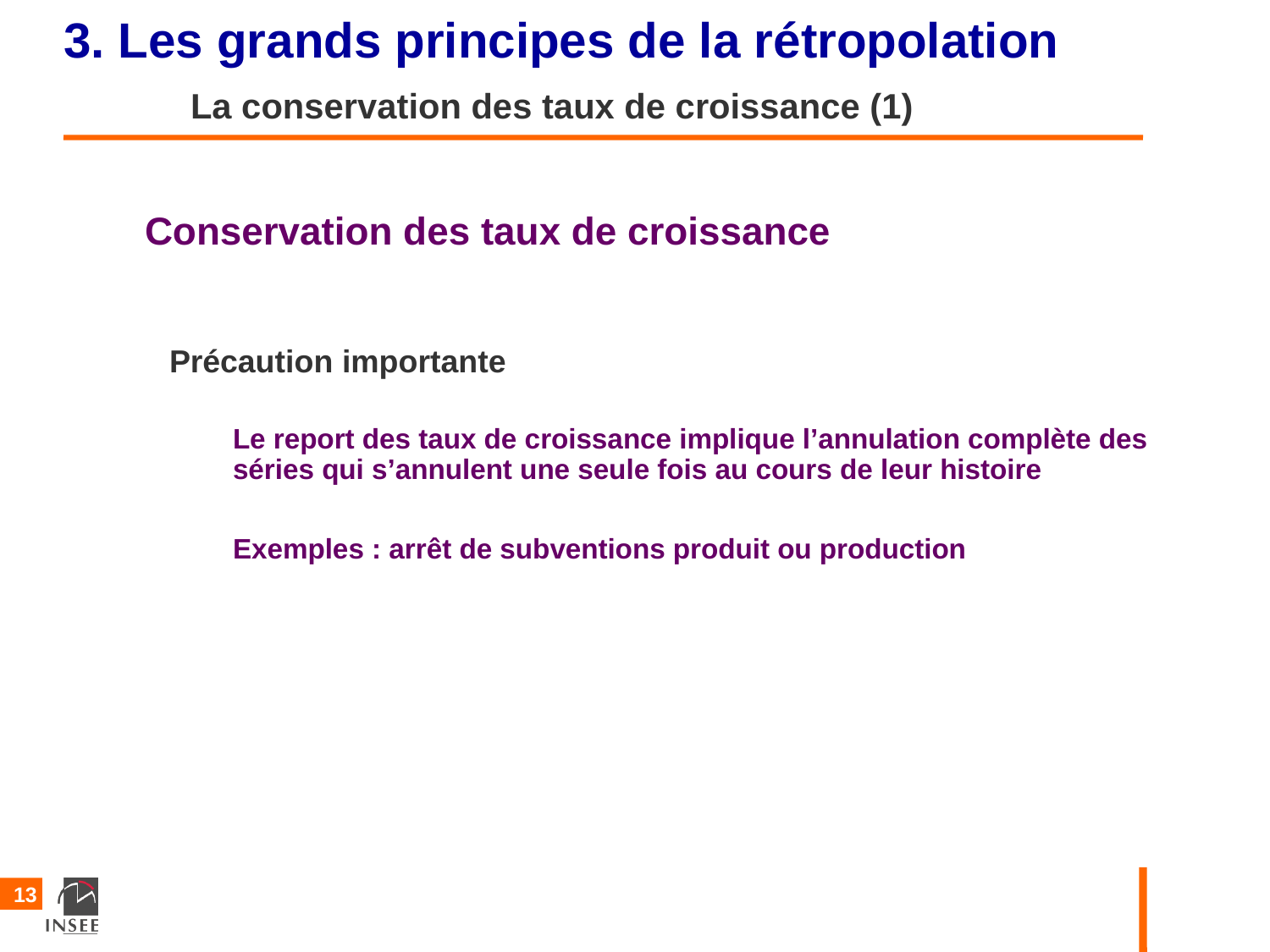

3. Les grands principes de la rétropolation
	La conservation des taux de croissance (1)

Conservation des taux de croissance

Précaution importante

Le report des taux de croissance implique l’annulation complète des séries qui s’annulent une seule fois au cours de leur histoire

Exemples : arrêt de subventions produit ou production

13